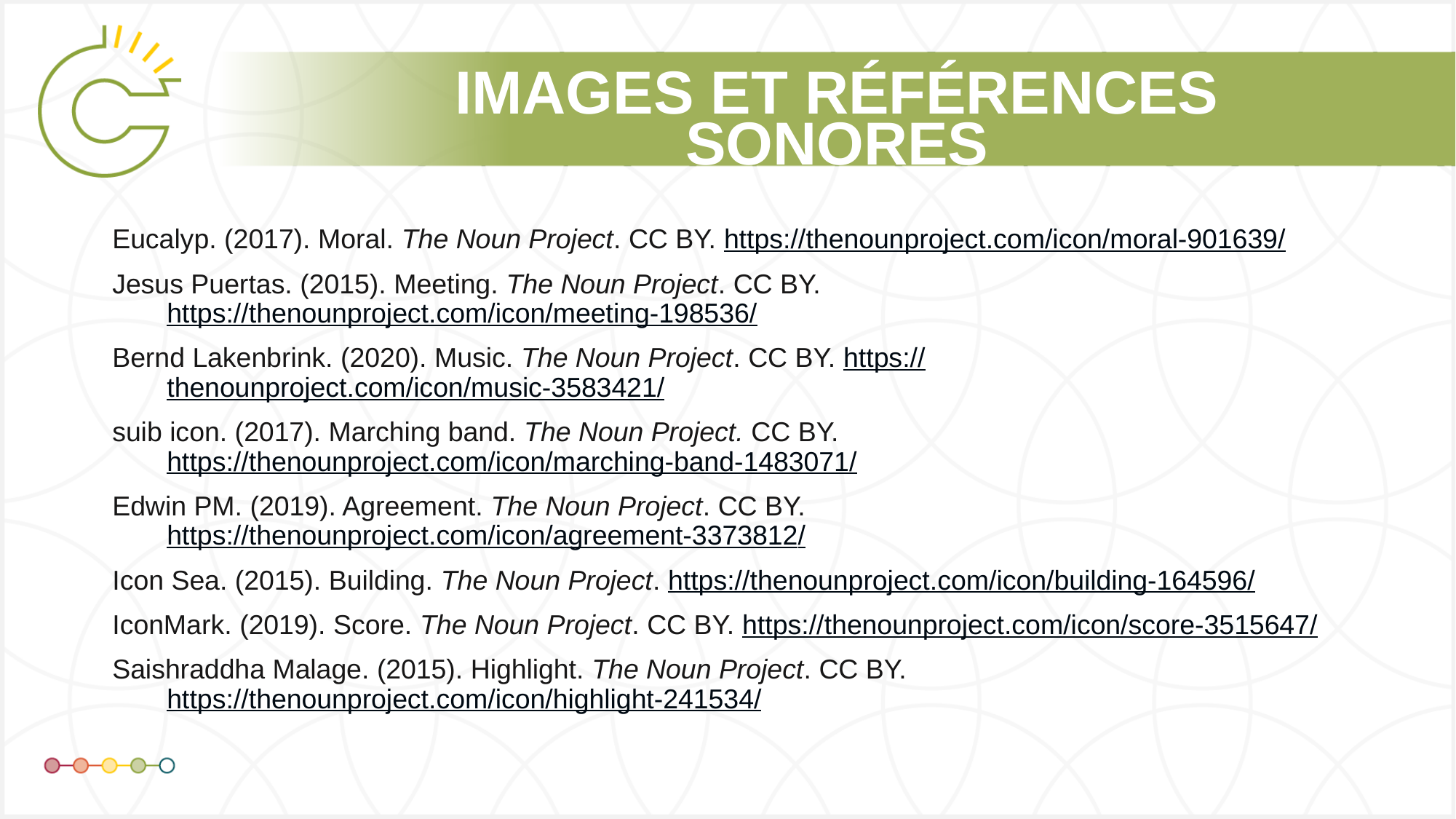

Eucalyp. (2017). Moral. The Noun Project. CC BY. https://thenounproject.com/icon/moral-901639/
Jesus Puertas. (2015). Meeting. The Noun Project. CC BY. https://thenounproject.com/icon/meeting-198536/
Bernd Lakenbrink. (2020). Music. The Noun Project. CC BY. https://thenounproject.com/icon/music-3583421/
suib icon. (2017). Marching band. The Noun Project. CC BY. https://thenounproject.com/icon/marching-band-1483071/
Edwin PM. (2019). Agreement. The Noun Project. CC BY. https://thenounproject.com/icon/agreement-3373812/
Icon Sea. (2015). Building. The Noun Project. https://thenounproject.com/icon/building-164596/
IconMark. (2019). Score. The Noun Project. CC BY. https://thenounproject.com/icon/score-3515647/
Saishraddha Malage. (2015). Highlight. The Noun Project. CC BY. https://thenounproject.com/icon/highlight-241534/